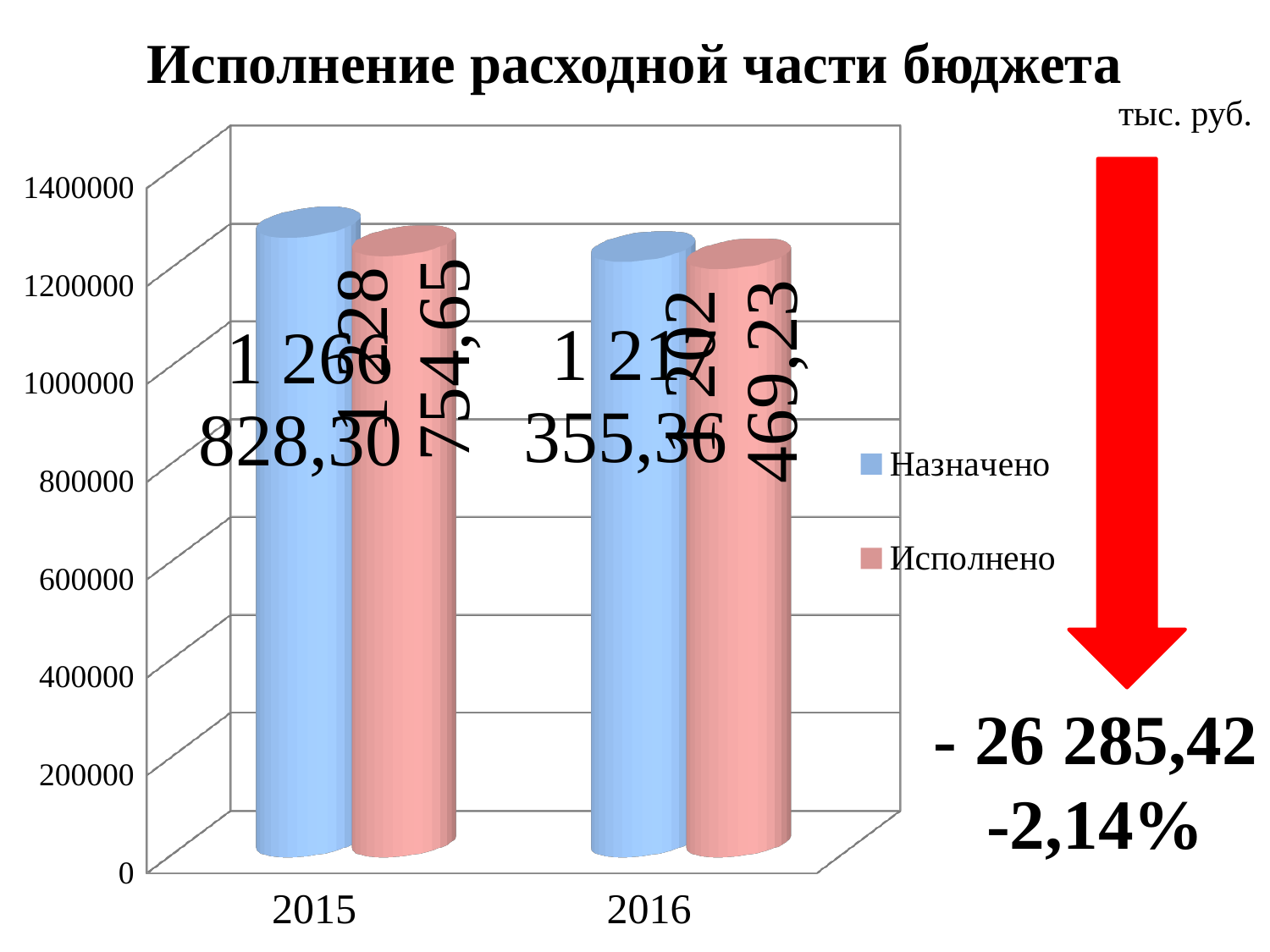

Исполнение расходной части бюджета
тыс. руб.

[unsupported chart]

- 26 285,42
-2,14%